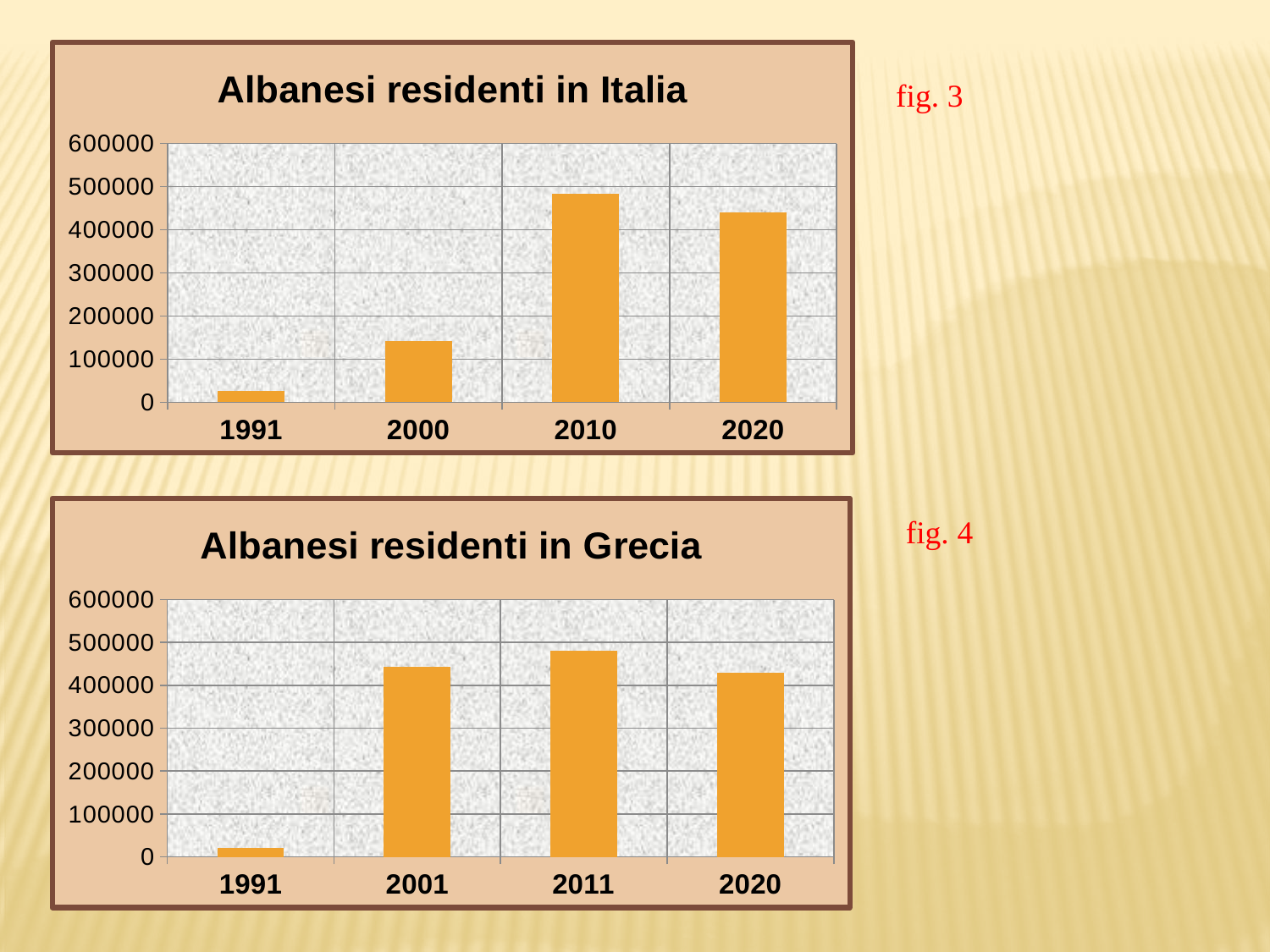

### Chart: Albanesi residenti in Italia

| Category | Residenti |
|---|---|
| 1991 | 26381.0 |
| 2000 | 142066.0 |
| 2010 | 482627.0 |
| 2020 | 441027.0 |
fig. 3

### Chart: Albanesi residenti in Grecia

| Category | Residenti |
|---|---|
| 1991 | 20556.0 |
| 2001 | 443550.0 |
| 2011 | 480000.0 |
| 2020 | 429428.0 |
fig. 4